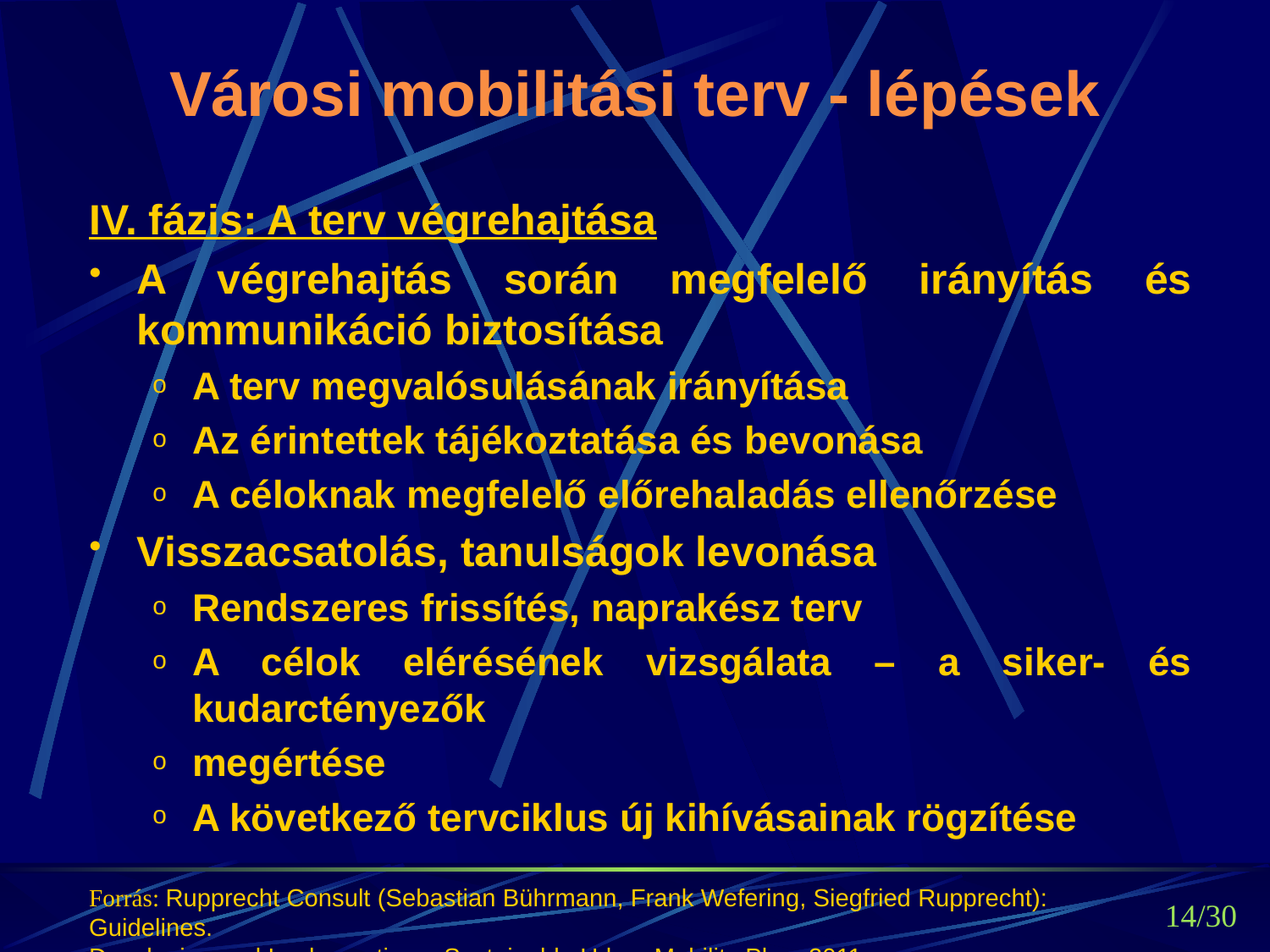

# Városi mobilitási terv - lépések
IV. fázis: A terv végrehajtása
A végrehajtás során megfelelő irányítás és kommunikáció biztosítása
A terv megvalósulásának irányítása
Az érintettek tájékoztatása és bevonása
A céloknak megfelelő előrehaladás ellenőrzése
Visszacsatolás, tanulságok levonása
Rendszeres frissítés, naprakész terv
A célok elérésének vizsgálata – a siker- és kudarctényezők
megértése
A következő tervciklus új kihívásainak rögzítése
Forrás: Rupprecht Consult (Sebastian Bührmann, Frank Wefering, Siegfried Rupprecht): Guidelines.
Developing and Implementing a Sustainable Urban Mobility Plan. 2011.
14/30